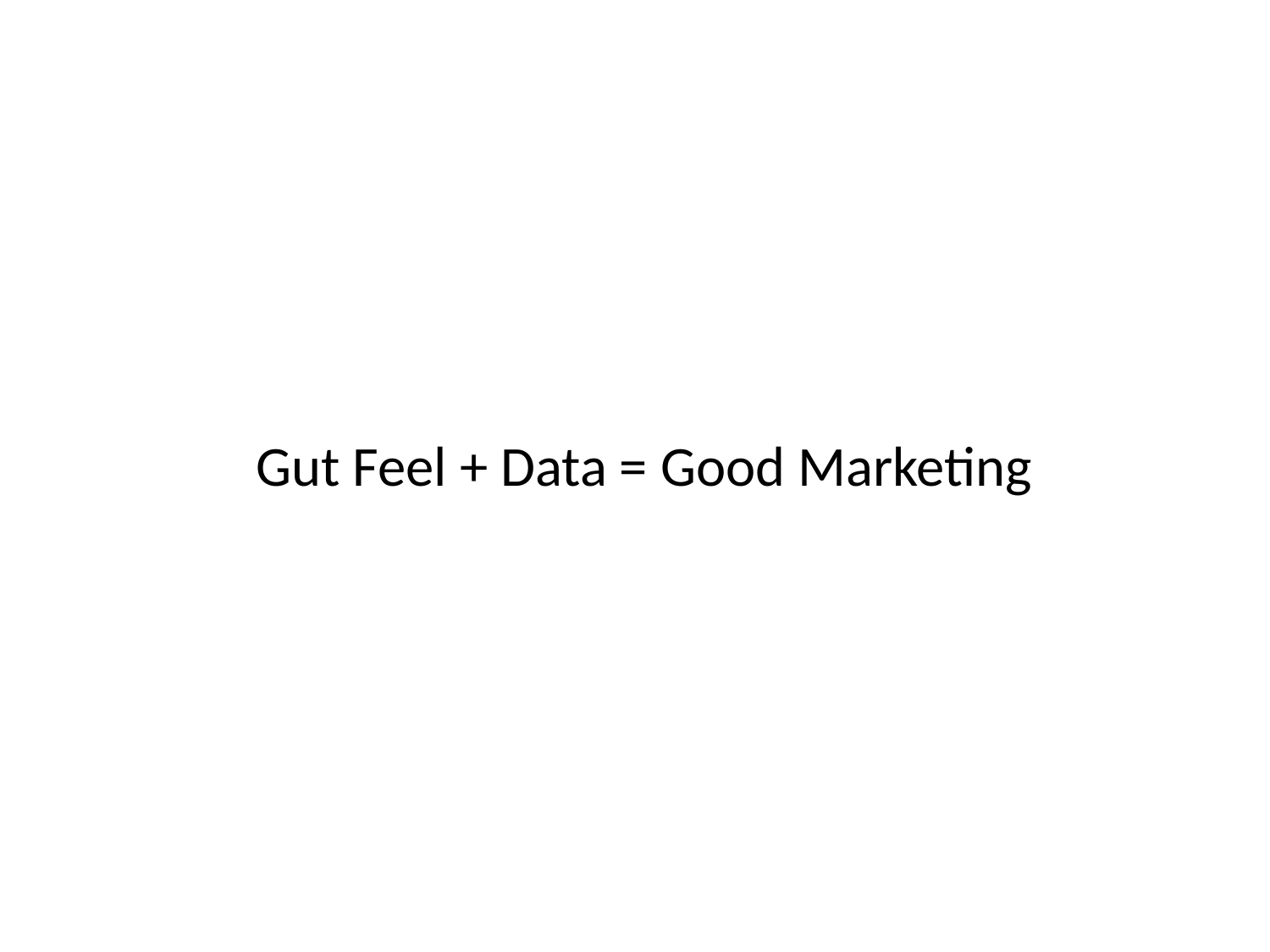

Gut Feel + Data = Good Marketing